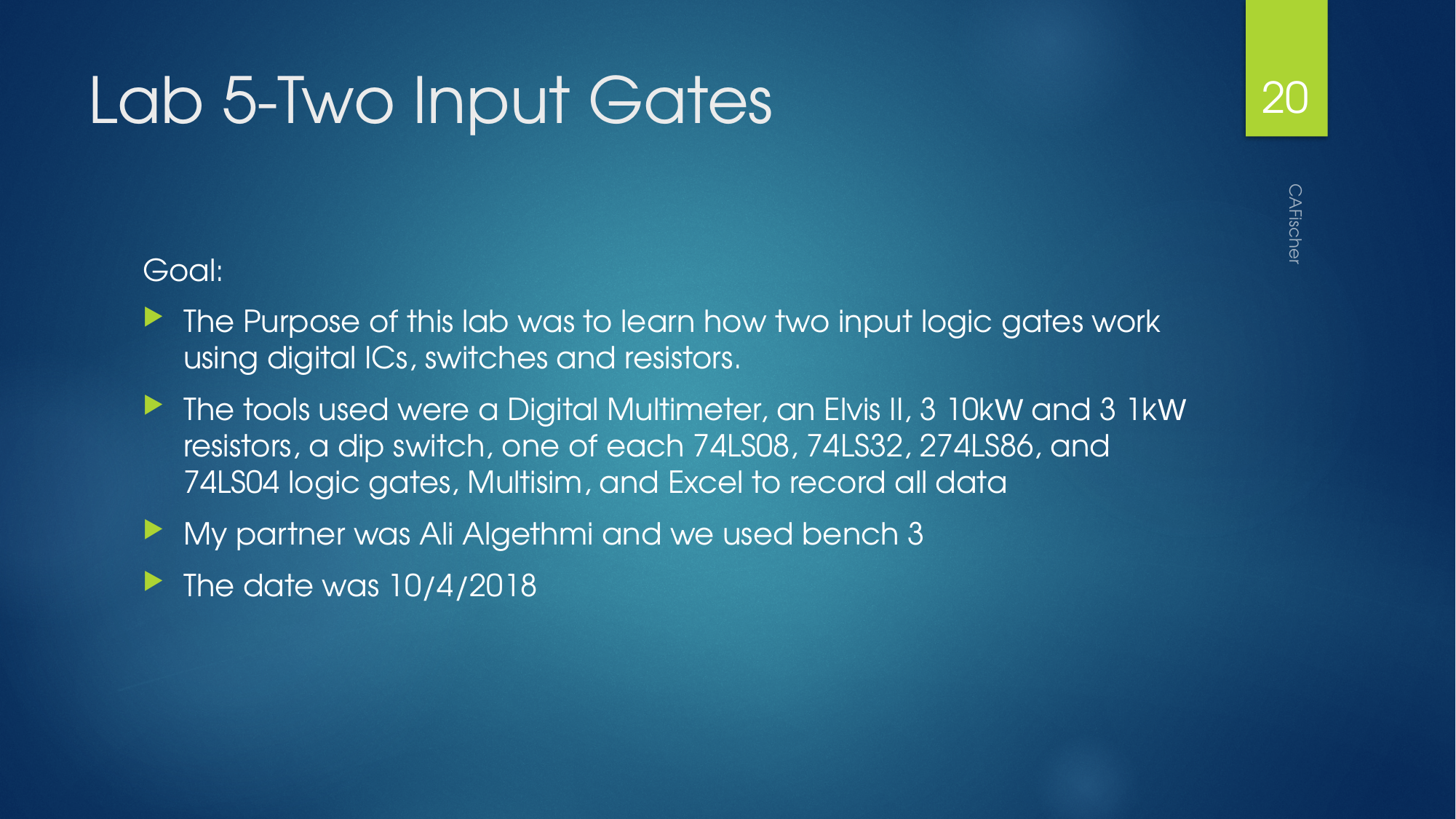

20
# Lab 5-Two Input Gates
Goal:
The Purpose of this lab was to learn how two input logic gates work using digital ICs, switches and resistors.
The tools used were a Digital Multimeter, an Elvis II, 3 10kW and 3 1kW resistors, a dip switch, one of each 74LS08, 74LS32, 274LS86, and 74LS04 logic gates, Multisim, and Excel to record all data
My partner was Ali Algethmi and we used bench 3
The date was 10/4/2018
CAFischer